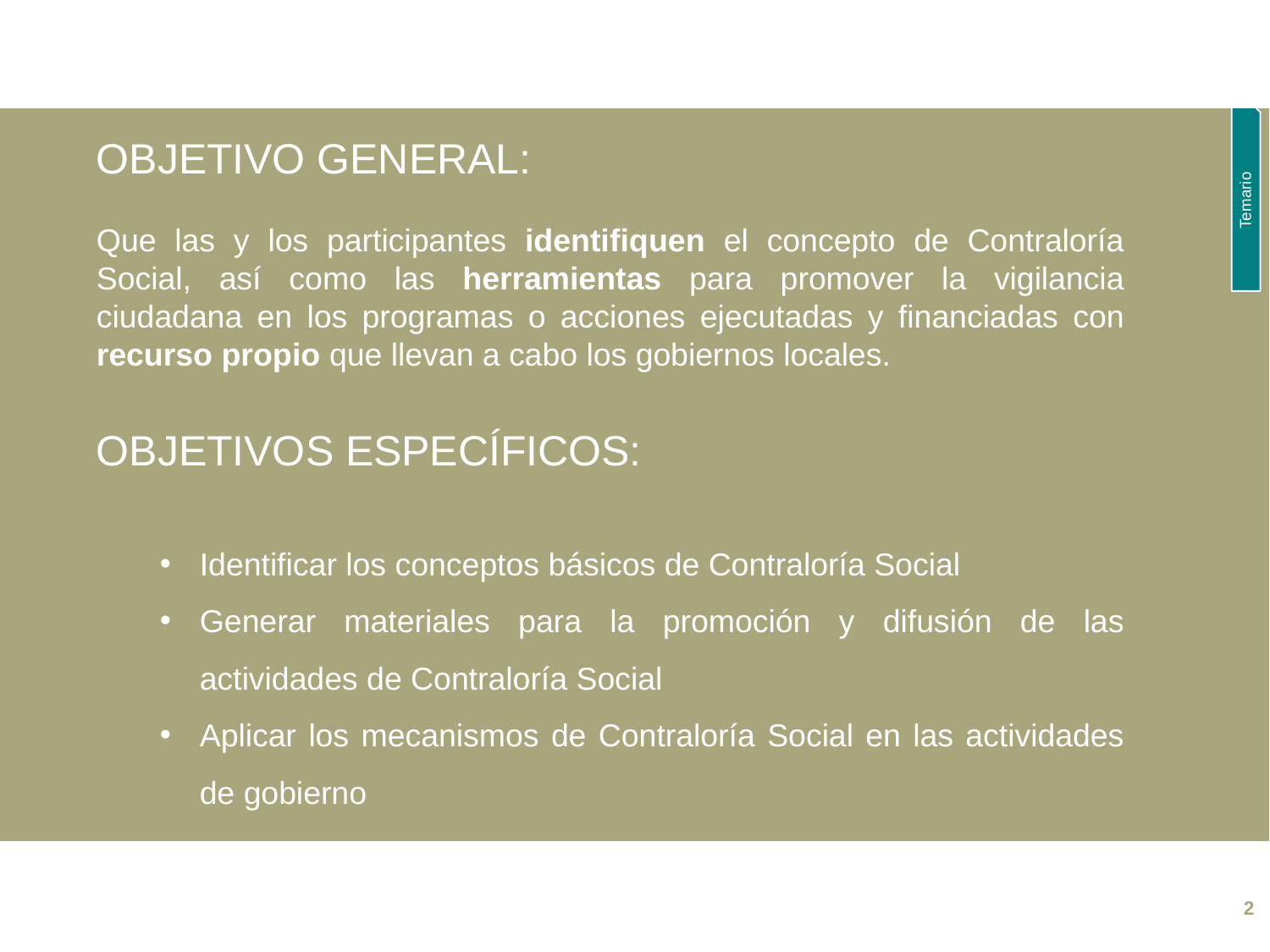

Temario
OBJETIVO GENERAL:

Que las y los participantes identifiquen el concepto de Contraloría Social, así como las herramientas para promover la vigilancia ciudadana en los programas o acciones ejecutadas y financiadas con recurso propio que llevan a cabo los gobiernos locales.
OBJETIVOS ESPECÍFICOS:

Identificar los conceptos básicos de Contraloría Social
Generar materiales para la promoción y difusión de las actividades de Contraloría Social
Aplicar los mecanismos de Contraloría Social en las actividades de gobierno
2